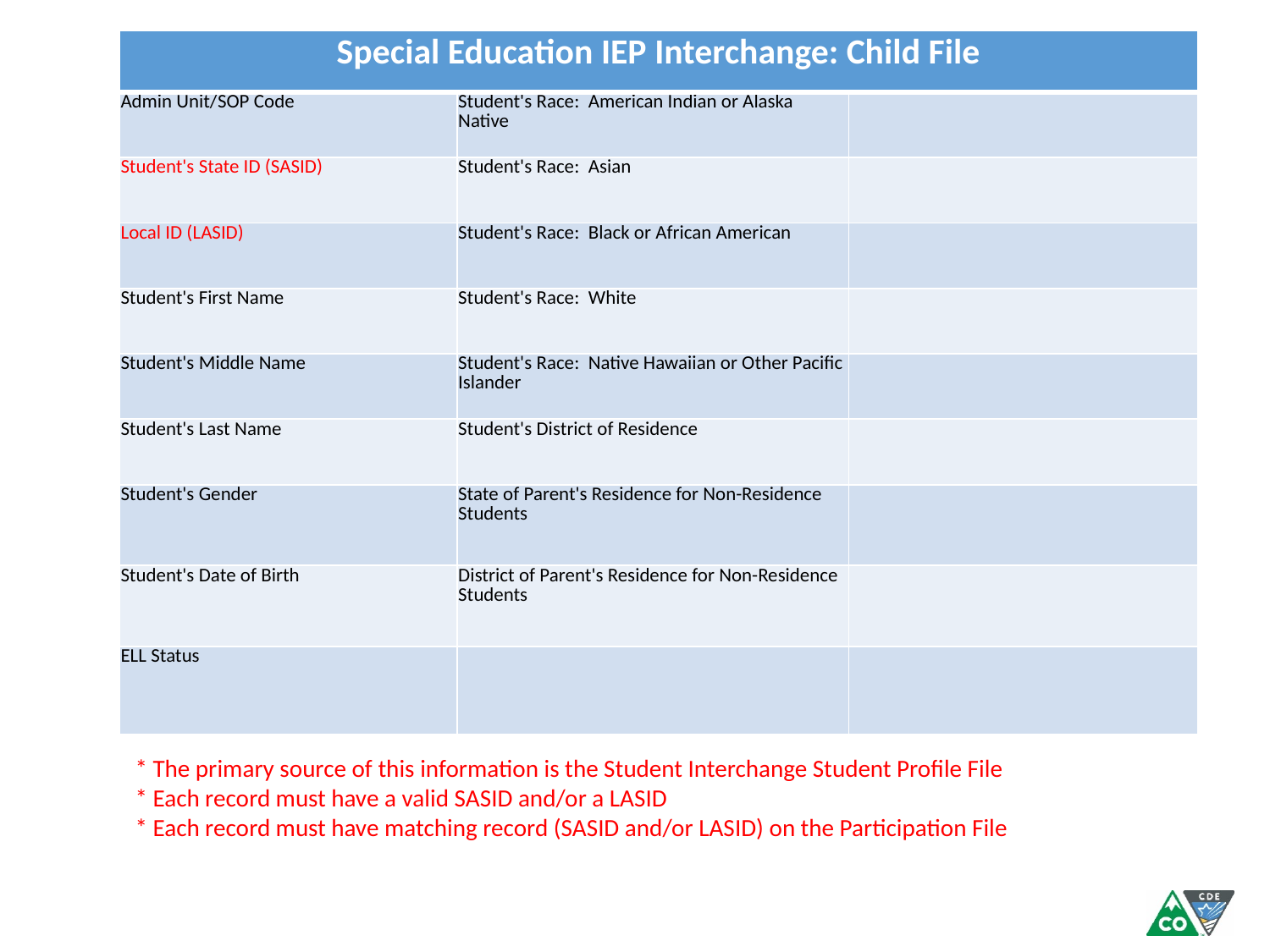

| Special Education IEP Interchange: Child File |  |  |
| --- | --- | --- |
| Admin Unit/SOP Code | Student's Race: American Indian or Alaska Native |  |
| Student's State ID (SASID) | Student's Race: Asian |  |
| Local ID (LASID) | Student's Race: Black or African American |  |
| Student's First Name | Student's Race: White |  |
| Student's Middle Name | Student's Race: Native Hawaiian or Other Pacific Islander |  |
| Student's Last Name | Student's District of Residence |  |
| Student's Gender | State of Parent's Residence for Non-Residence Students |  |
| Student's Date of Birth | District of Parent's Residence for Non-Residence Students |  |
| ELL Status |  |  |
* The primary source of this information is the Student Interchange Student Profile File
* Each record must have a valid SASID and/or a LASID
* Each record must have matching record (SASID and/or LASID) on the Participation File